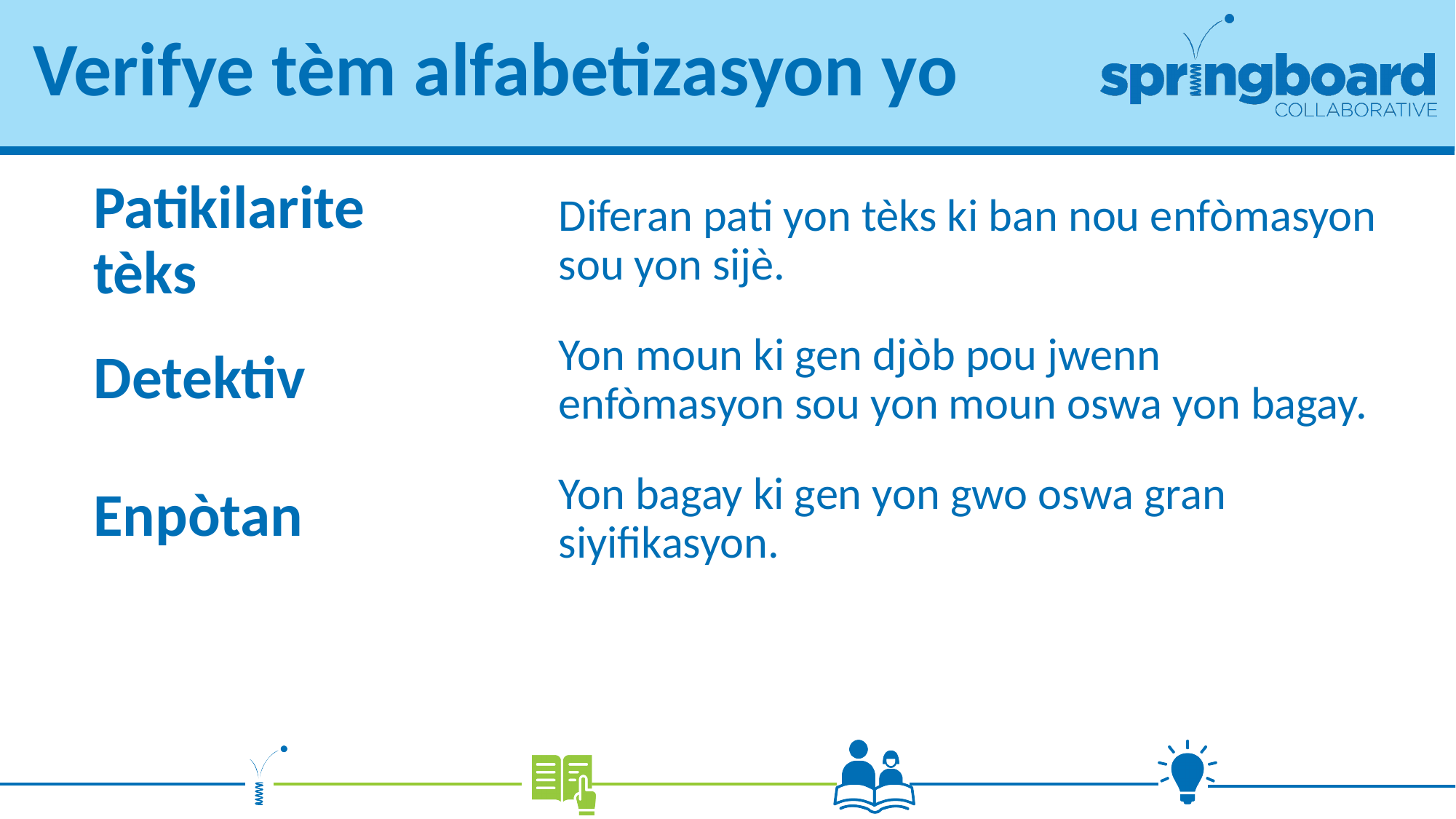

# Verifye tèm alfabetizasyon yo
Diferan pati yon tèks ki ban nou enfòmasyon sou yon sijè.
Patikilarite tèks
Detektiv
Yon moun ki gen djòb pou jwenn enfòmasyon sou yon moun oswa yon bagay.
Enpòtan
Yon bagay ki gen yon gwo oswa gran siyifikasyon.